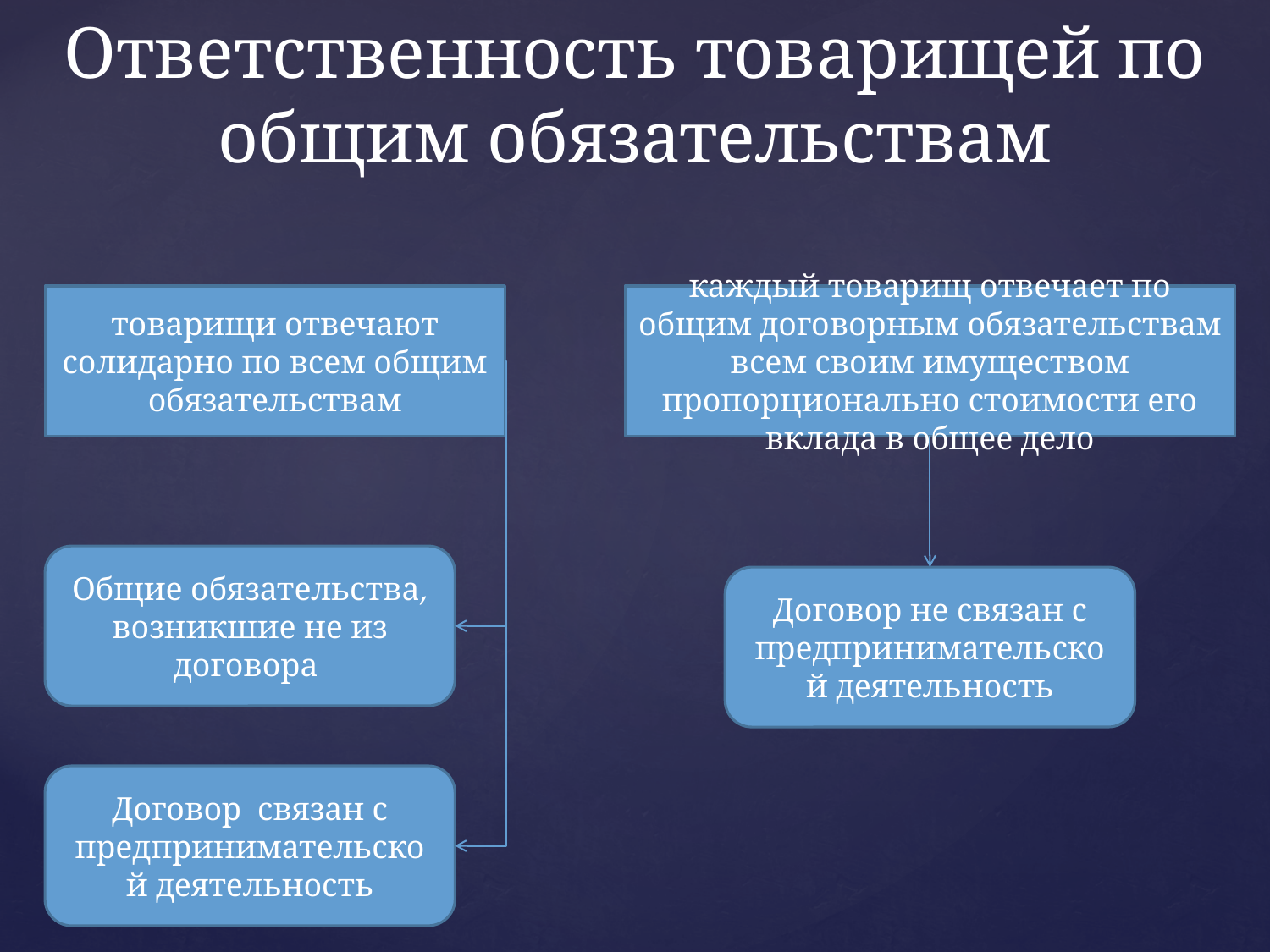

# Ответственность товарищей по общим обязательствам
товарищи отвечают солидарно по всем общим обязательствам
каждый товарищ отвечает по общим договорным обязательствам всем своим имуществом пропорционально стоимости его вклада в общее дело
Общие обязательства, возникшие не из договора
Договор не связан с предпринимательской деятельность
Договор  связан с предпринимательской деятельность